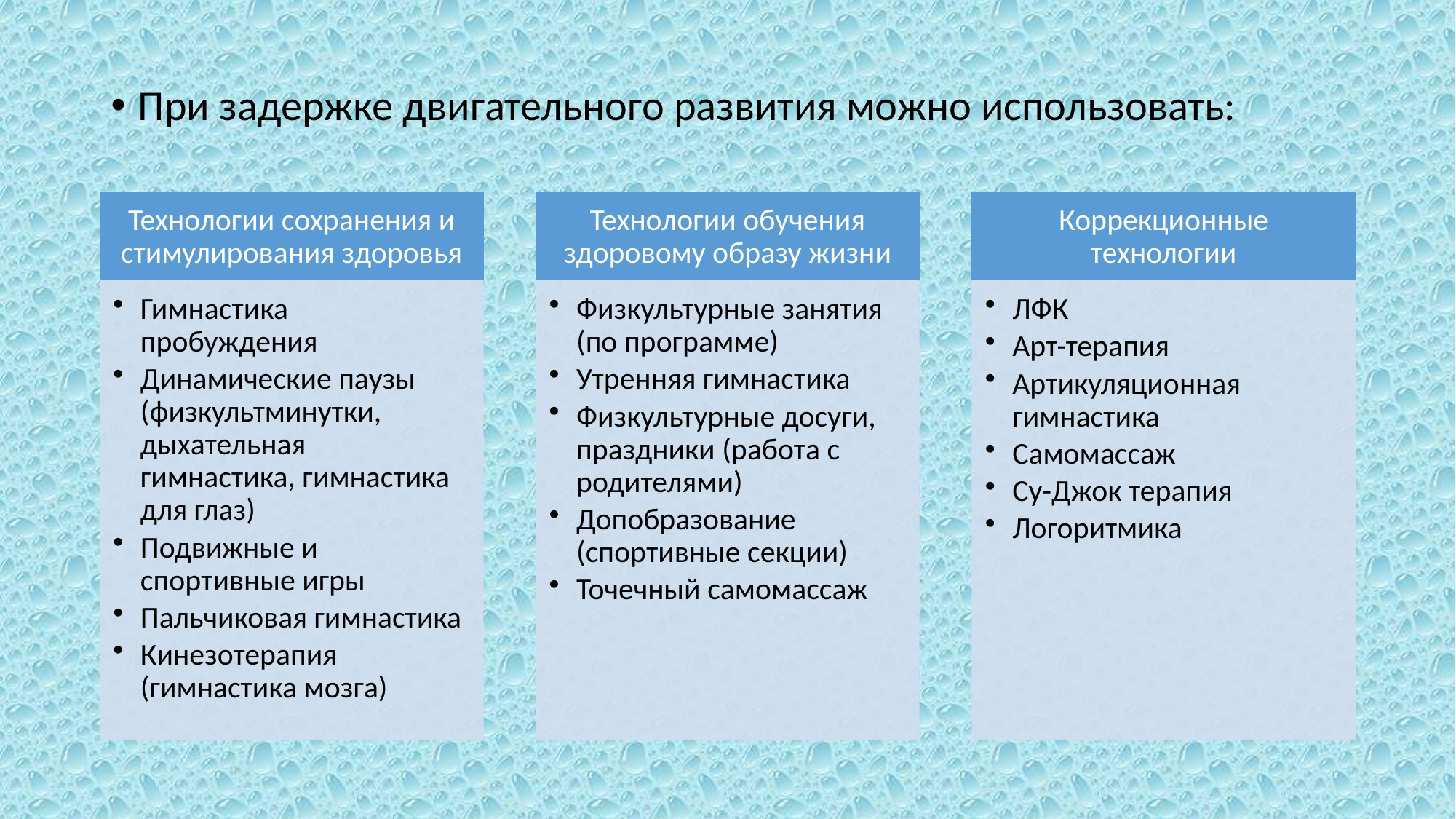

#
При задержке двигательного развития можно использовать:

Технологии сохранения и стимулирования здоровья
Гимнастика пробуждения
Динамические паузы (физкультминутки, дыхательная гимнастика, гимнастика для глаз)
Подвижные и спортивные игры
Пальчиковая гимнастика
Кинезотерапия (гимнастика мозга)
Технологии обучения здоровому образу жизни
Физкультурные занятия (по программе)
Утренняя гимнастика
Физкультурные досуги, праздники (работа с родителями)
Допобразование (спортивные секции)
Точечный самомассаж
Коррекционные технологии
ЛФК
Арт-терапия
Артикуляционная гимнастика
Самомассаж
Су-Джок терапия
Логоритмика